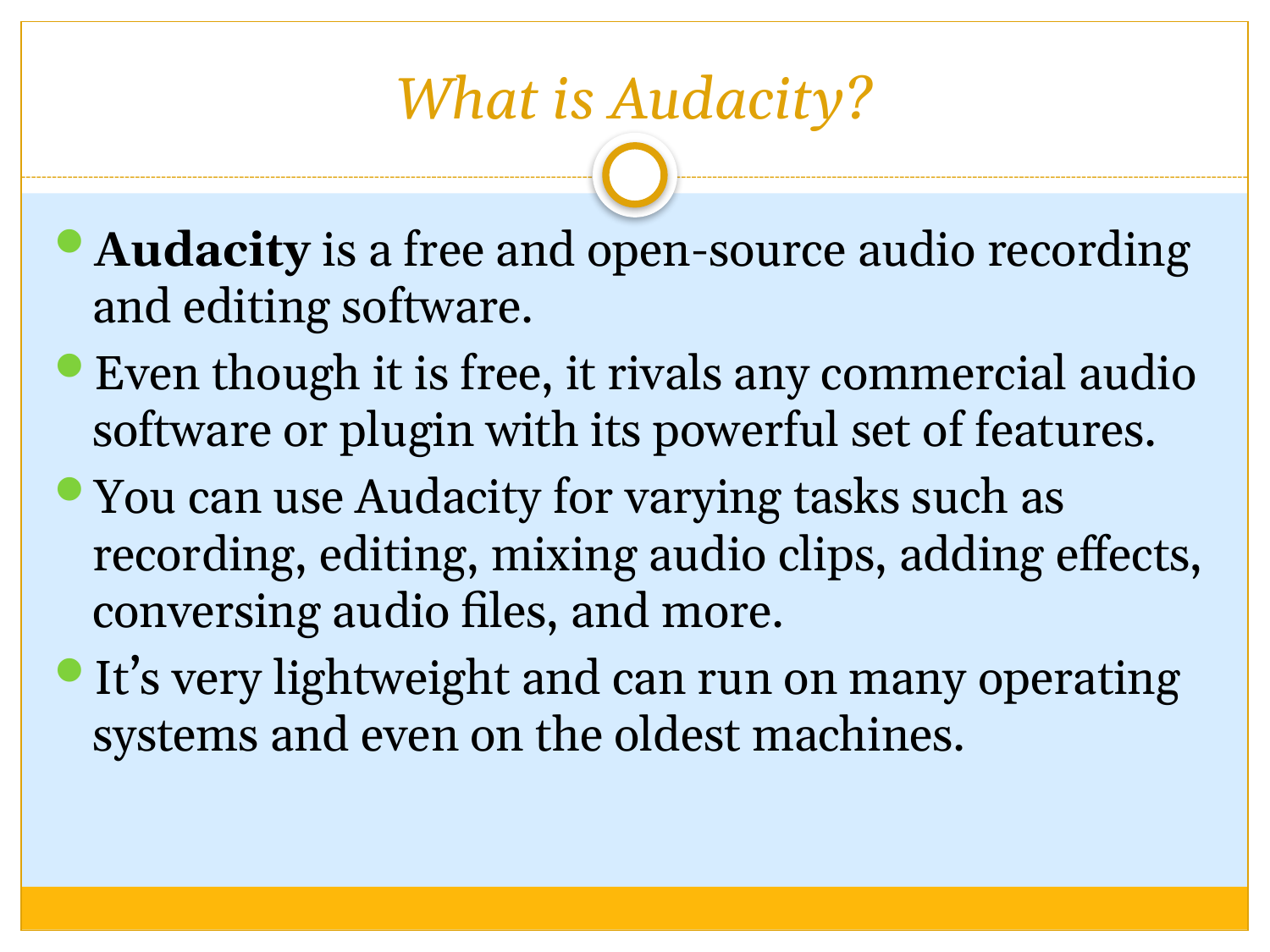

# What is Audacity?
Audacity is a free and open-source audio recording and editing software.
Even though it is free, it rivals any commercial audio software or plugin with its powerful set of features.
You can use Audacity for varying tasks such as recording, editing, mixing audio clips, adding effects, conversing audio files, and more.
It’s very lightweight and can run on many operating systems and even on the oldest machines.